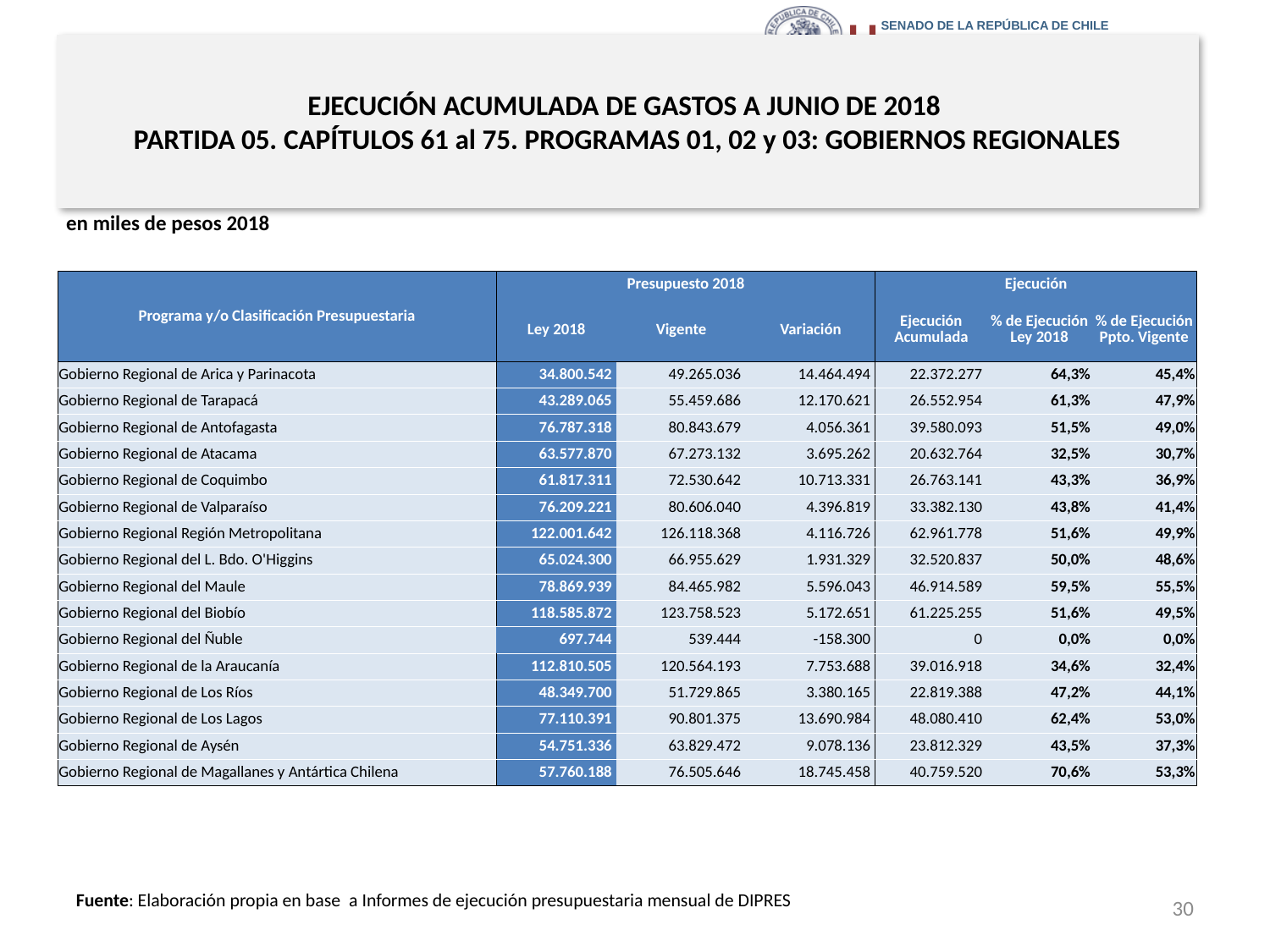

# EJECUCIÓN ACUMULADA DE GASTOS A JUNIO DE 2018 PARTIDA 05. CAPÍTULOS 61 al 75. PROGRAMAS 01, 02 y 03: GOBIERNOS REGIONALES
en miles de pesos 2018
| Programa y/o Clasificación Presupuestaria | Presupuesto 2018 |  |  | Ejecución |  |  |
| --- | --- | --- | --- | --- | --- | --- |
|  | Ley 2018 | Vigente | Variación | Ejecución Acumulada | % de Ejecución Ley 2018 | % de Ejecución Ppto. Vigente |
| Gobierno Regional de Arica y Parinacota | 34.800.542 | 49.265.036 | 14.464.494 | 22.372.277 | 64,3% | 45,4% |
| Gobierno Regional de Tarapacá | 43.289.065 | 55.459.686 | 12.170.621 | 26.552.954 | 61,3% | 47,9% |
| Gobierno Regional de Antofagasta | 76.787.318 | 80.843.679 | 4.056.361 | 39.580.093 | 51,5% | 49,0% |
| Gobierno Regional de Atacama | 63.577.870 | 67.273.132 | 3.695.262 | 20.632.764 | 32,5% | 30,7% |
| Gobierno Regional de Coquimbo | 61.817.311 | 72.530.642 | 10.713.331 | 26.763.141 | 43,3% | 36,9% |
| Gobierno Regional de Valparaíso | 76.209.221 | 80.606.040 | 4.396.819 | 33.382.130 | 43,8% | 41,4% |
| Gobierno Regional Región Metropolitana | 122.001.642 | 126.118.368 | 4.116.726 | 62.961.778 | 51,6% | 49,9% |
| Gobierno Regional del L. Bdo. O'Higgins | 65.024.300 | 66.955.629 | 1.931.329 | 32.520.837 | 50,0% | 48,6% |
| Gobierno Regional del Maule | 78.869.939 | 84.465.982 | 5.596.043 | 46.914.589 | 59,5% | 55,5% |
| Gobierno Regional del Biobío | 118.585.872 | 123.758.523 | 5.172.651 | 61.225.255 | 51,6% | 49,5% |
| Gobierno Regional del Ñuble | 697.744 | 539.444 | -158.300 | 0 | 0,0% | 0,0% |
| Gobierno Regional de la Araucanía | 112.810.505 | 120.564.193 | 7.753.688 | 39.016.918 | 34,6% | 32,4% |
| Gobierno Regional de Los Ríos | 48.349.700 | 51.729.865 | 3.380.165 | 22.819.388 | 47,2% | 44,1% |
| Gobierno Regional de Los Lagos | 77.110.391 | 90.801.375 | 13.690.984 | 48.080.410 | 62,4% | 53,0% |
| Gobierno Regional de Aysén | 54.751.336 | 63.829.472 | 9.078.136 | 23.812.329 | 43,5% | 37,3% |
| Gobierno Regional de Magallanes y Antártica Chilena | 57.760.188 | 76.505.646 | 18.745.458 | 40.759.520 | 70,6% | 53,3% |
30